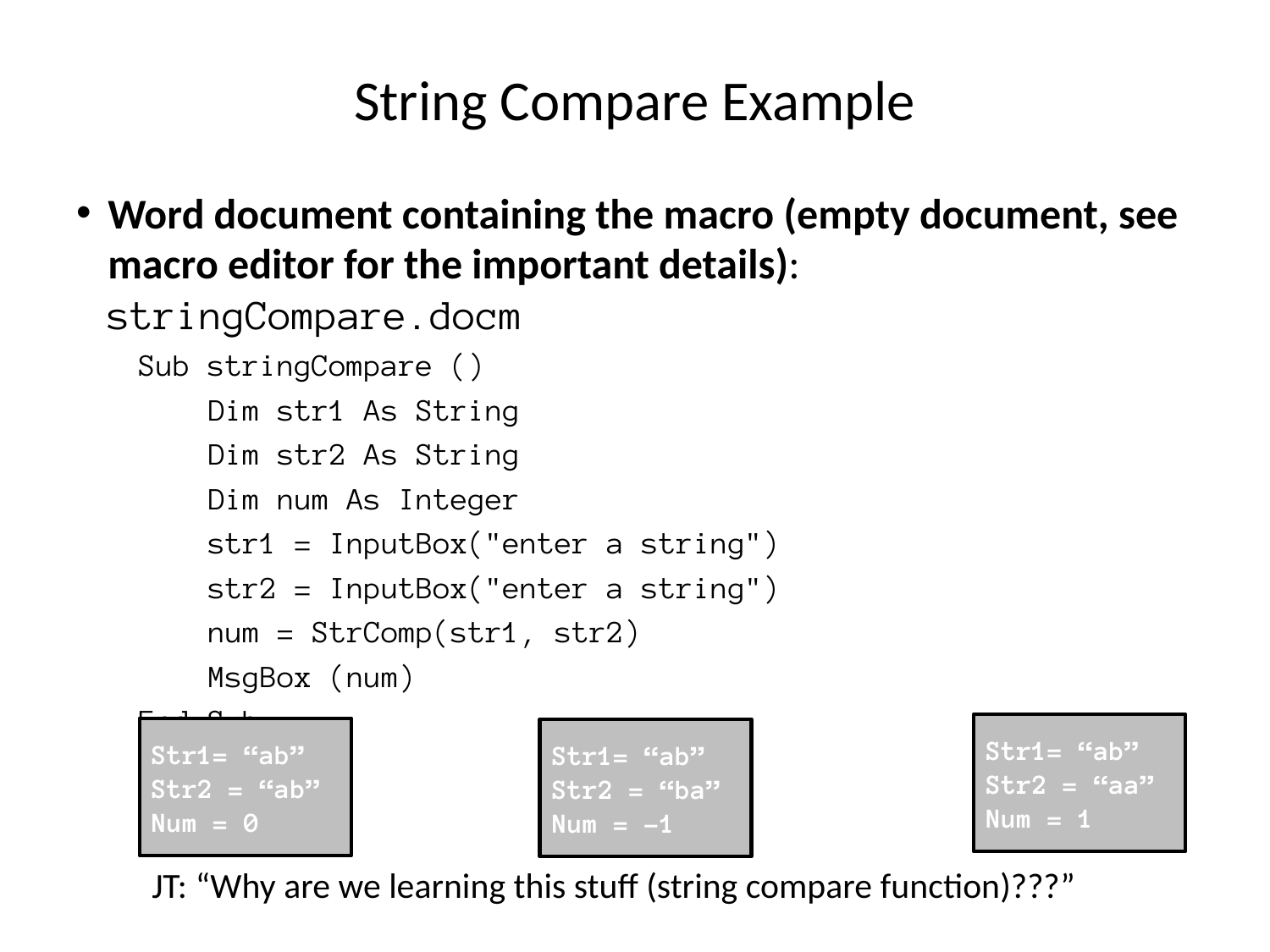

# String Compare Example
Word document containing the macro (empty document, see macro editor for the important details): stringCompare.docm
Sub stringCompare ()
    Dim str1 As String
    Dim str2 As String
    Dim num As Integer
    str1 = InputBox("enter a string")
    str2 = InputBox("enter a string")
    num = StrComp(str1, str2)
    MsgBox (num)
End Sub

Str1= “ab”
Str2 = “aa”
Num = 1
Str1= “ab”
Str2 = “ab”
Num = 0
Str1= “ab”
Str2 = “ba”
Num = -1
JT: “Why are we learning this stuff (string compare function)???”